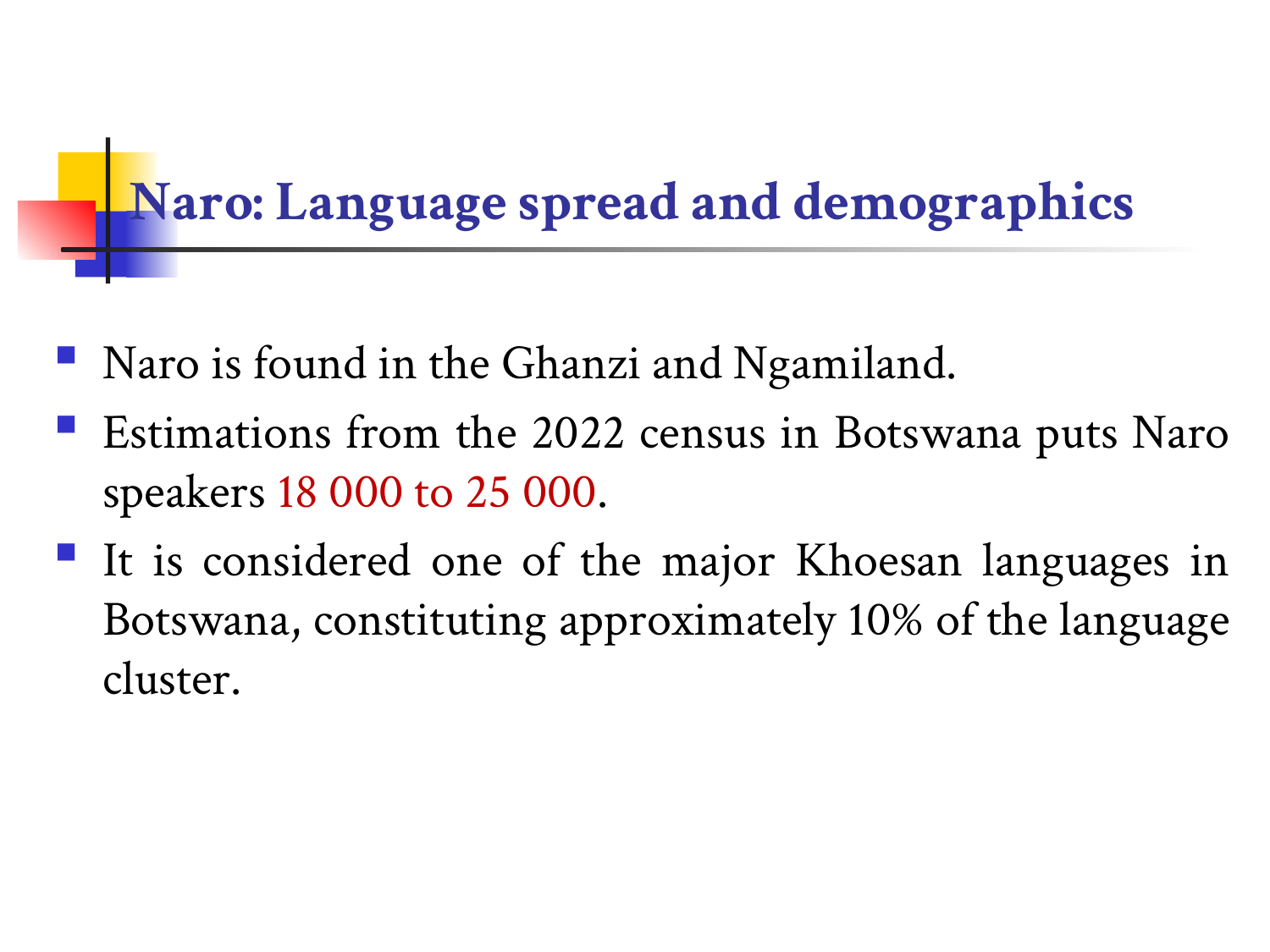

# Naro: Language spread and demographics

Naro is found in the Ghanzi and Ngamiland.
Estimations from the 2022 census in Botswana puts Naro speakers 18 000 to 25 000.
It is considered one of the major Khoesan languages in Botswana, constituting approximately 10% of the language cluster.